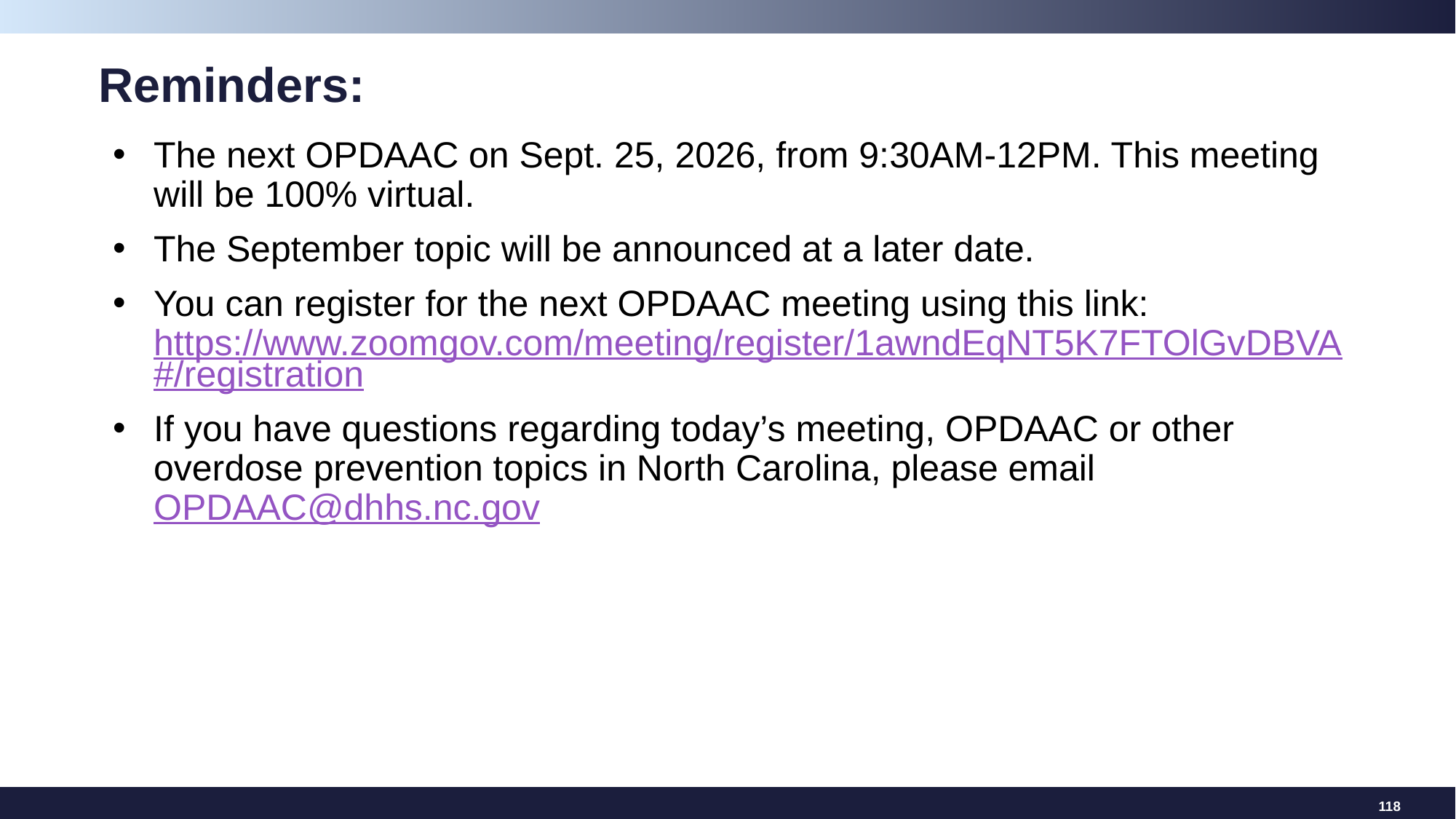

# Reminders:
The next OPDAAC on Sept. 25, 2026, from 9:30AM-12PM. This meeting will be 100% virtual.
The September topic will be announced at a later date.
You can register for the next OPDAAC meeting using this link: https://www.zoomgov.com/meeting/register/1awndEqNT5K7FTOlGvDBVA#/registration
If you have questions regarding today’s meeting, OPDAAC or other overdose prevention topics in North Carolina, please email OPDAAC@dhhs.nc.gov

118